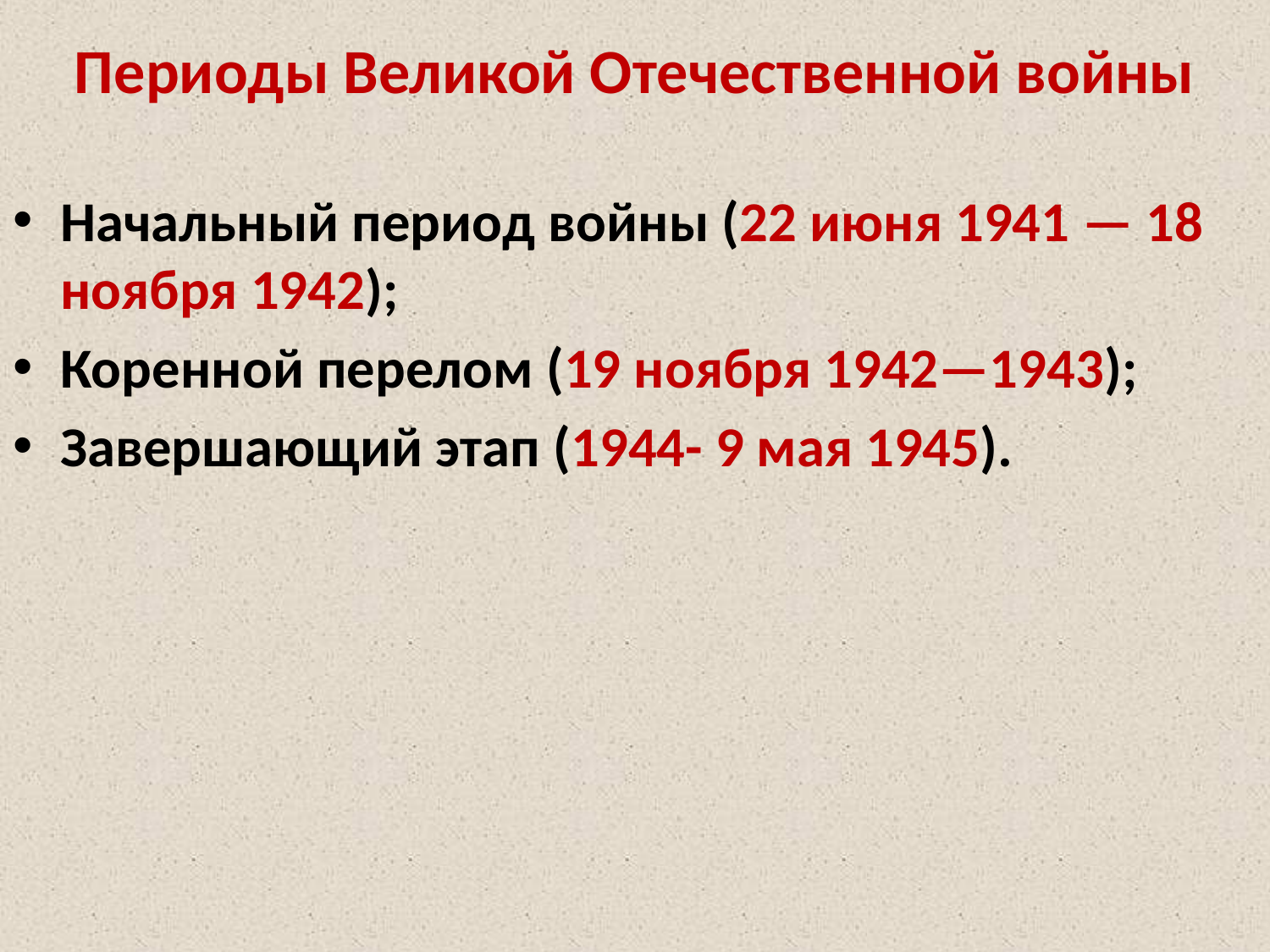

# Периоды Великой Отечественной войны
Начальный период войны (22 июня 1941 — 18 ноября 1942);
Коренной перелом (19 ноября 1942—1943);
Завершающий этап (1944- 9 мая 1945).